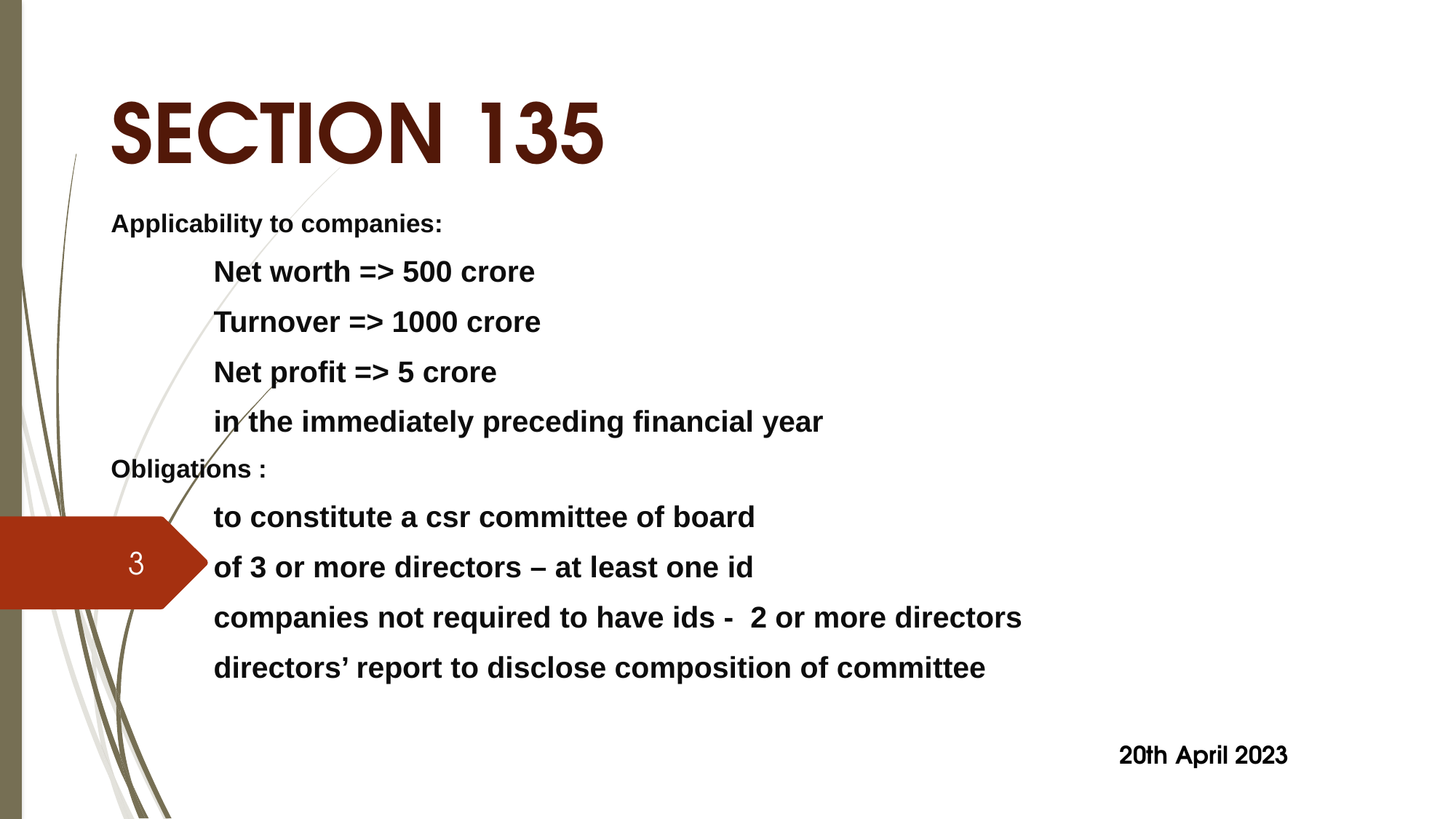

# SECTION 135
Applicability to companies:
			Net worth => 500 crore
			Turnover => 1000 crore
			Net profit => 5 crore
			in the immediately preceding financial year
Obligations :
			to constitute a csr committee of board
			of 3 or more directors – at least one id
			companies not required to have ids -  2 or more directors
			directors’ report to disclose composition of committee

3
20th April 2023